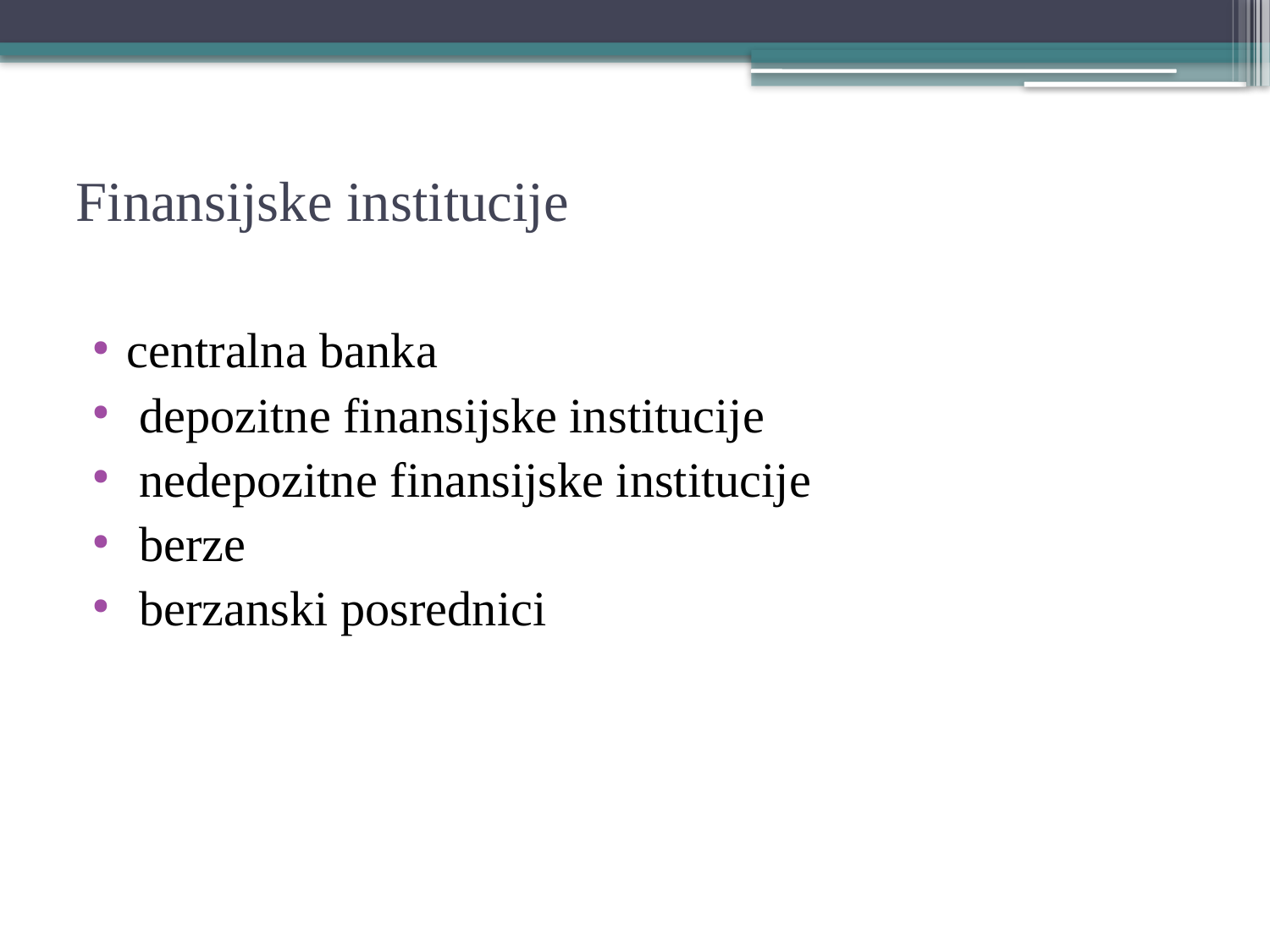

# Finansijske institucije
centralna banka
 depozitne finansijske institucije
 nedepozitne finansijske institucije
 berze
 berzanski posrednici